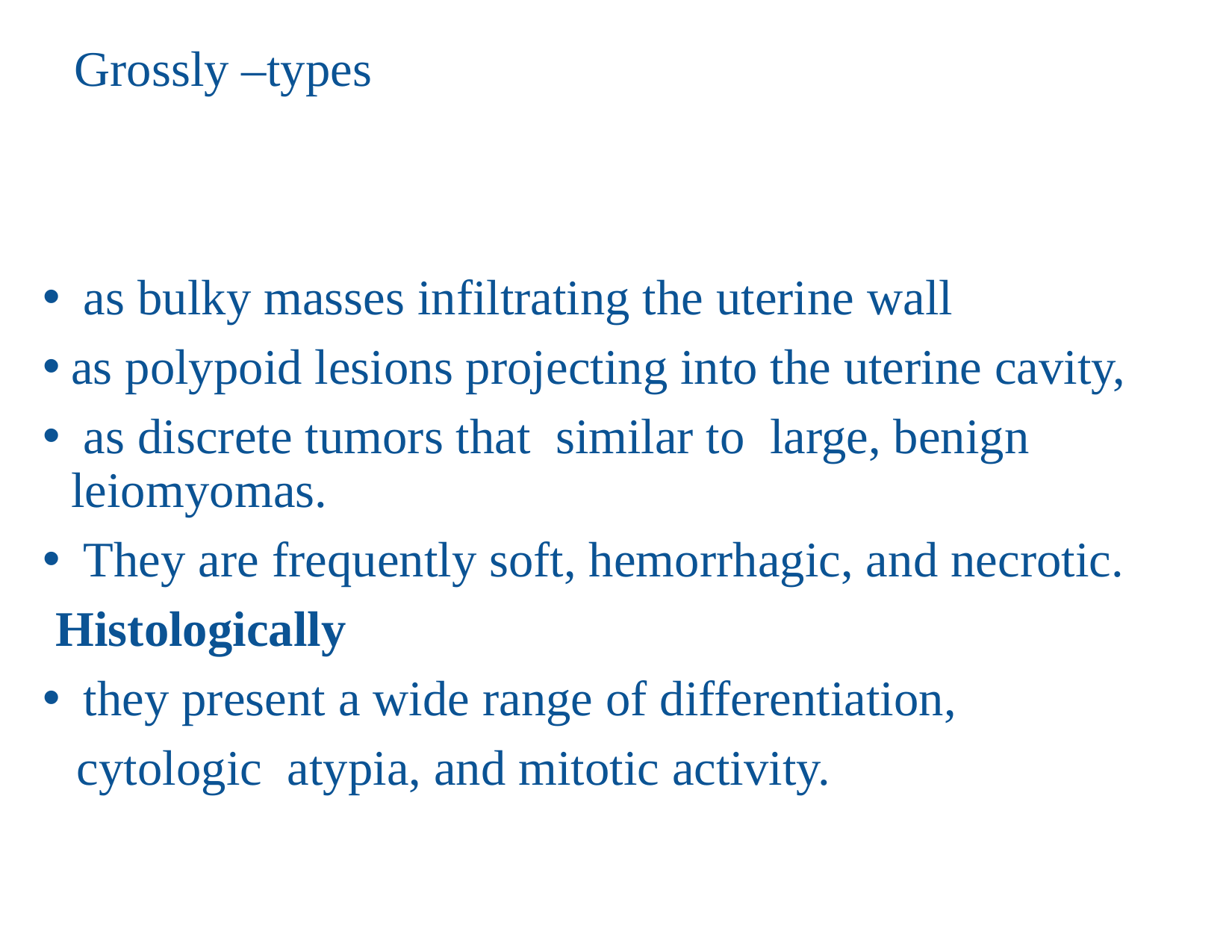

# Grossly –types

 as bulky masses infiltrating the uterine wall
as polypoid lesions projecting into the uterine cavity,
 as discrete tumors that  similar to  large, benign leiomyomas.
 They are frequently soft, hemorrhagic, and necrotic.
 Histologically
 they present a wide range of differentiation,
   cytologic atypia, and mitotic activity.